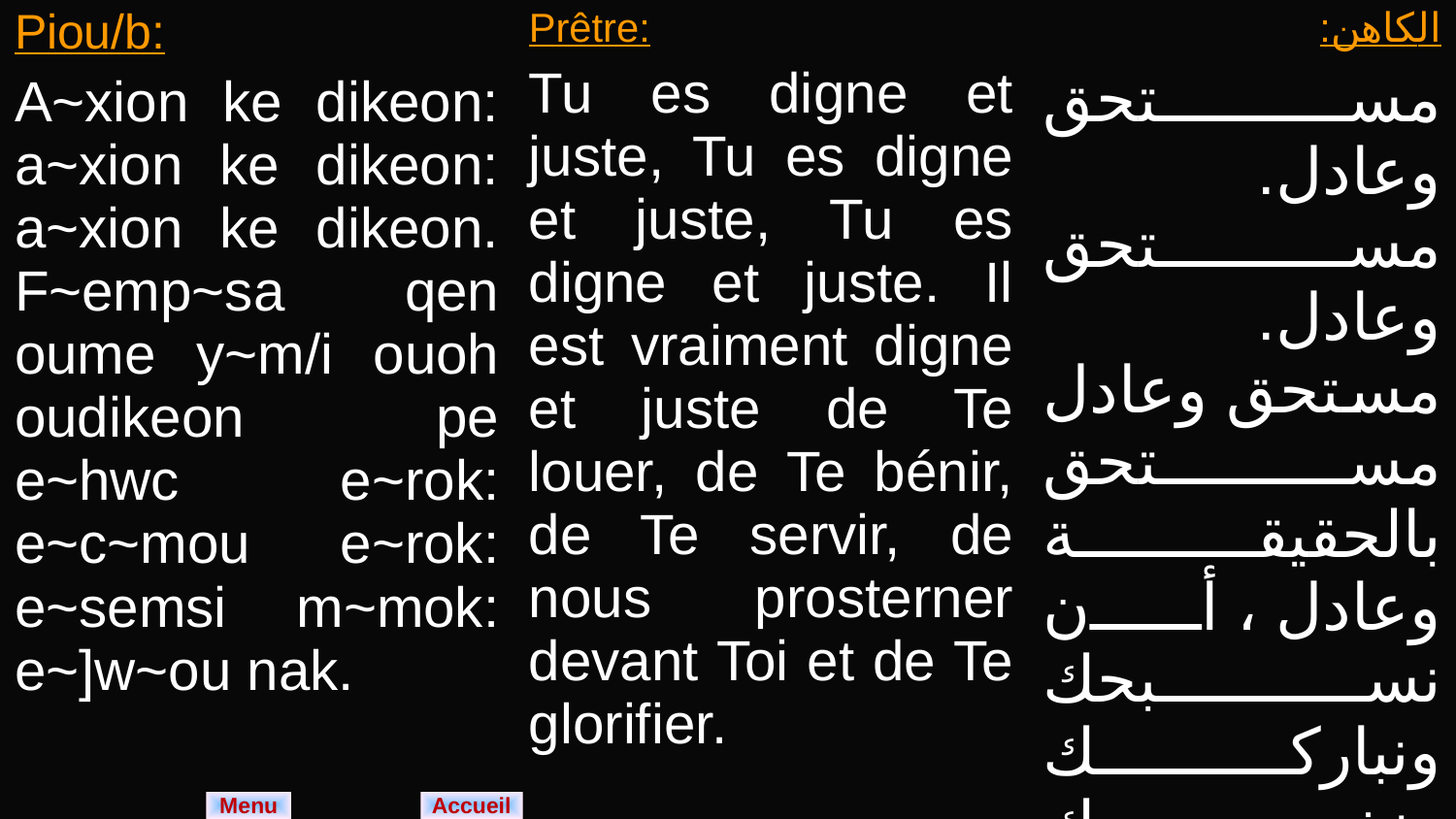

| Piou/b: A~xion ke dikeon: a~xion ke dikeon: a~xion ke dikeon. F~emp~sa qen oume y~m/i ouoh oudikeon pe e~hwc e~rok: e~c~mou e~rok: e~semsi m~mok: e~]w~ou nak. | Prêtre: Tu es digne et juste, Tu es digne et juste, Tu es digne et juste. Il est vraiment digne et juste de Te louer, de Te bénir, de Te servir, de nous prosterner devant Toi et de Te glorifier. | الكاهن: مستحق وعادل. مستحق وعادل. مستحق وعادل مستحق بالحقيقة وعادل ، أن نسبحك ونباركك ونخدمك ونسجد لك ونمجدك |
| --- | --- | --- |

Menu